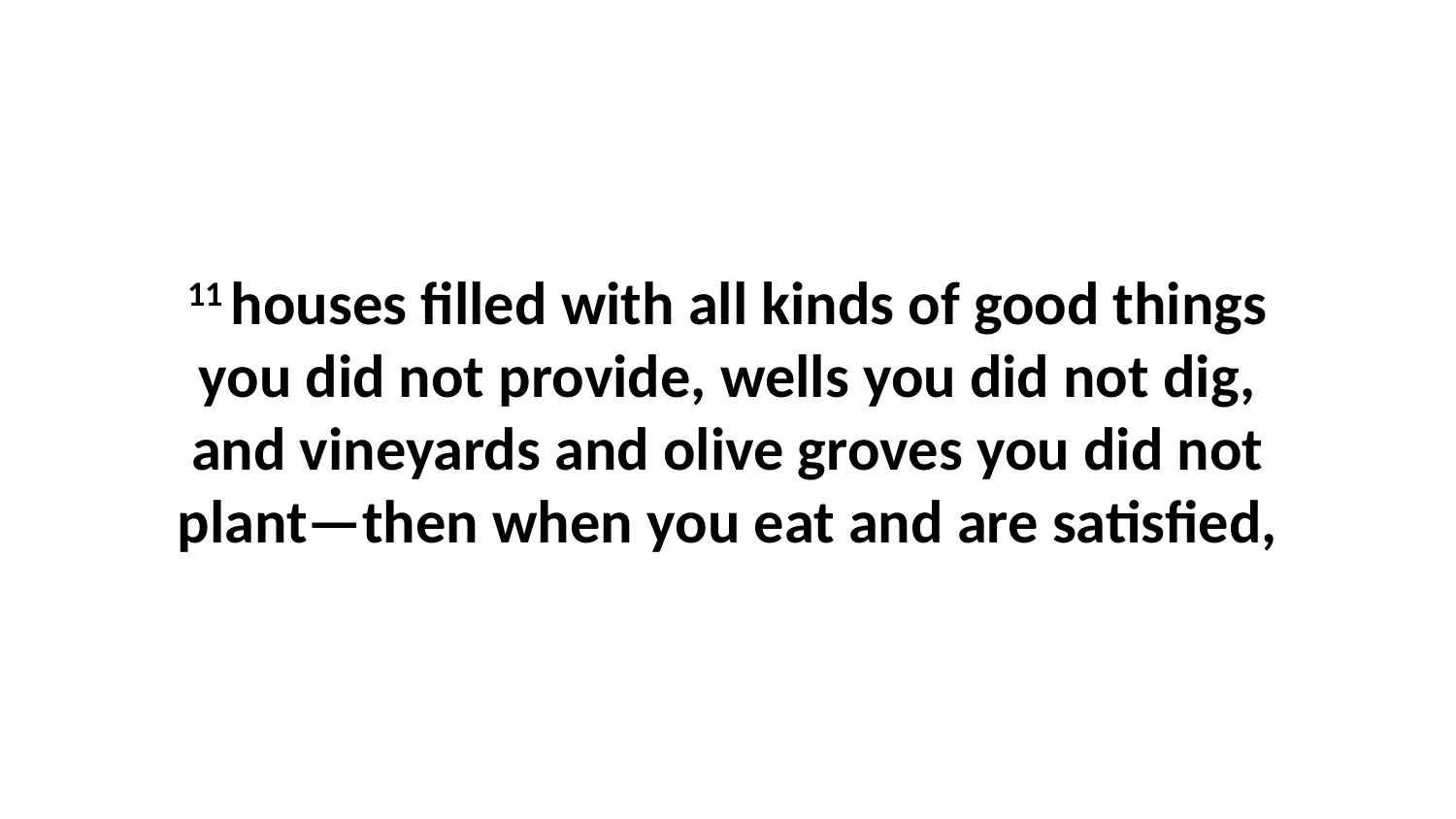

11 houses filled with all kinds of good things you did not provide, wells you did not dig, and vineyards and olive groves you did not plant—then when you eat and are satisfied,